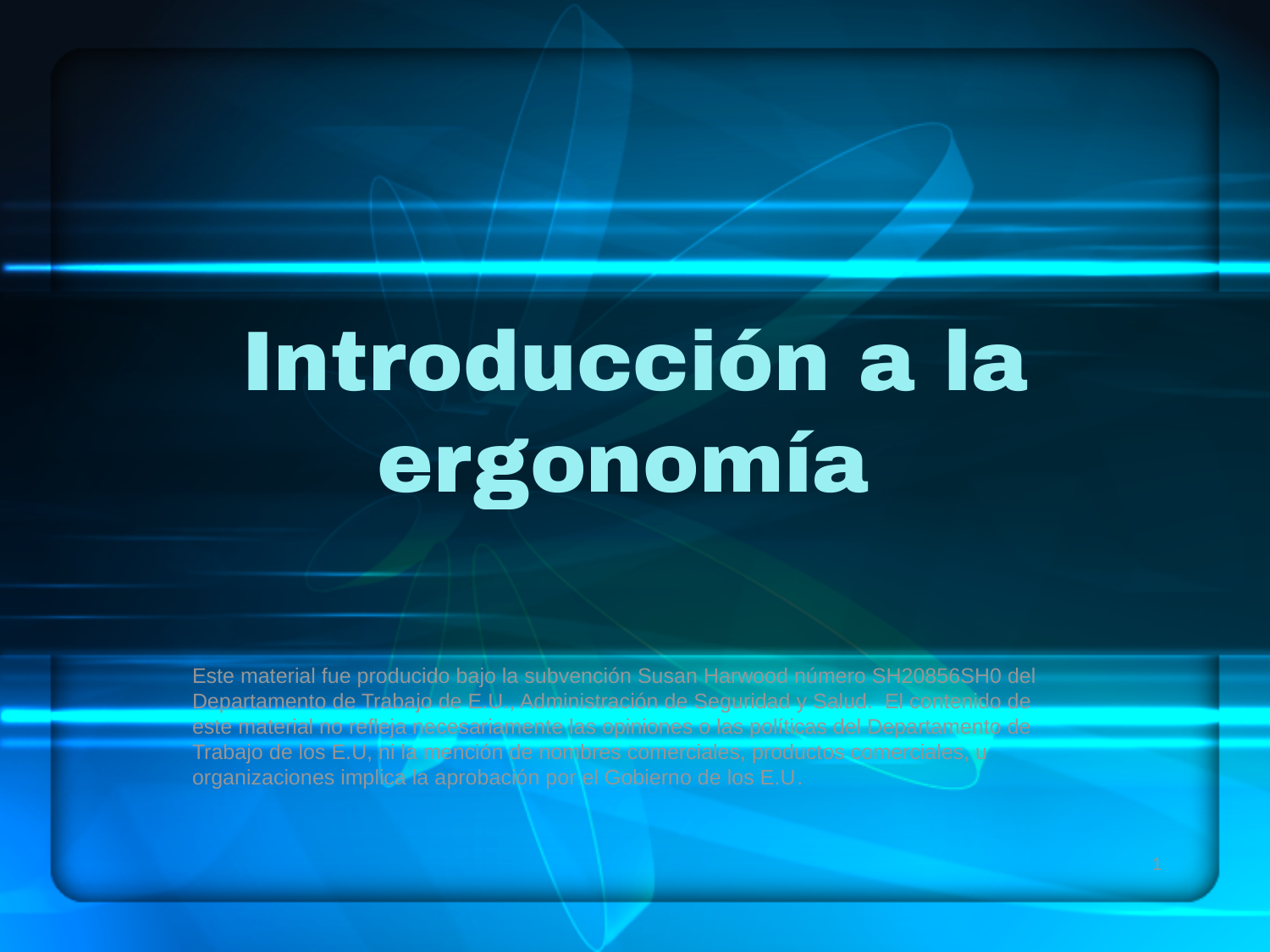

# Introducción a la ergonomía
Este material fue producido bajo la subvención Susan Harwood número SH20856SH0 del Departamento de Trabajo de E.U., Administración de Seguridad y Salud.  El contenido de este material no refleja necesariamente las opiniones o las políticas del Departamento de Trabajo de los E.U, ni la mención de nombres comerciales, productos comerciales, u organizaciones implica la aprobación por el Gobierno de los E.U.
1